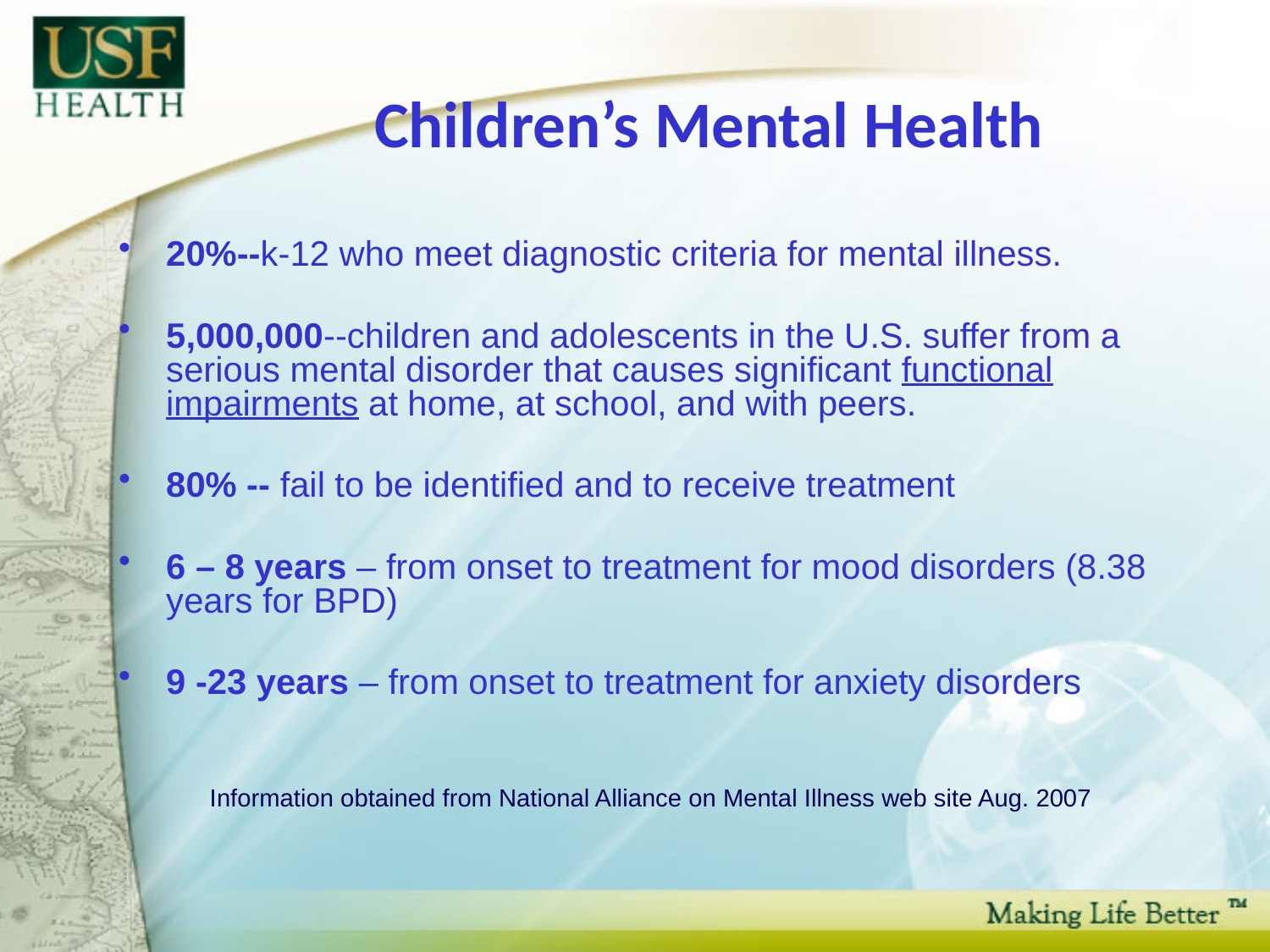

# Children’s Mental Health
20%--k-12 who meet diagnostic criteria for mental illness.

5,000,000--children and adolescents in the U.S. suffer from a serious mental disorder that causes significant functional impairments at home, at school, and with peers.

80% -- fail to be identified and to receive treatment

6 – 8 years – from onset to treatment for mood disorders (8.38 years for BPD)

9 -23 years – from onset to treatment for anxiety disorders

Information obtained from National Alliance on Mental Illness web site Aug. 2007